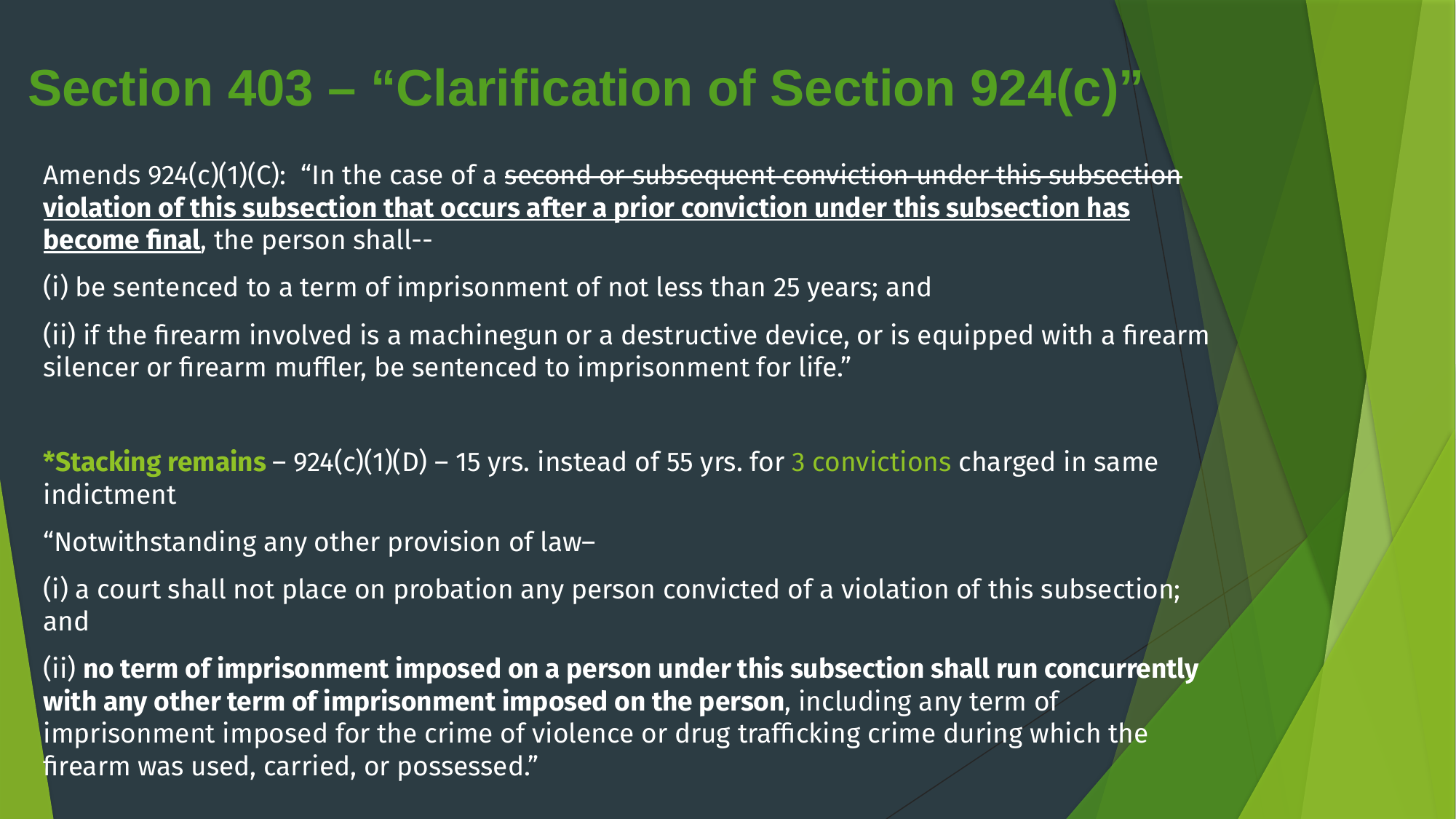

# Section 403 – “Clarification of Section 924(c)”
Amends 924(c)(1)(C):  “In the case of a second or subsequent conviction under this subsection violation of this subsection that occurs after a prior conviction under this subsection has become final, the person shall--
(i) be sentenced to a term of imprisonment of not less than 25 years; and
(ii) if the firearm involved is a machinegun or a destructive device, or is equipped with a firearm silencer or firearm muffler, be sentenced to imprisonment for life.”

*Stacking remains – 924(c)(1)(D) – 15 yrs. instead of 55 yrs. for 3 convictions charged in same indictment
“Notwithstanding any other provision of law–
(i) a court shall not place on probation any person convicted of a violation of this subsection; and
(ii) no term of imprisonment imposed on a person under this subsection shall run concurrently with any other term of imprisonment imposed on the person, including any term of imprisonment imposed for the crime of violence or drug trafficking crime during which the firearm was used, carried, or possessed.”